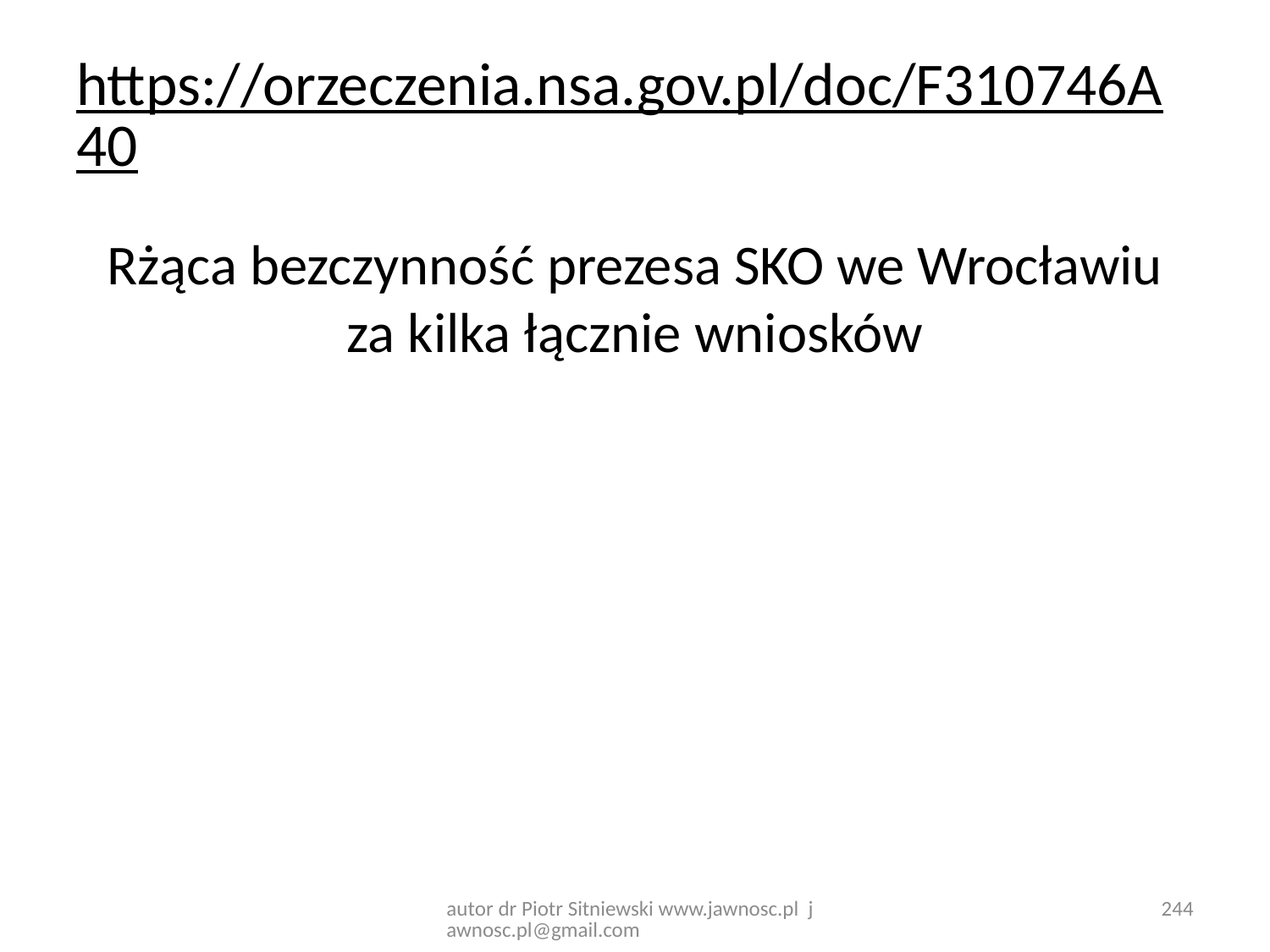

# https://orzeczenia.nsa.gov.pl/doc/F310746A40
Rżąca bezczynność prezesa SKO we Wrocławiu za kilka łącznie wniosków
autor dr Piotr Sitniewski www.jawnosc.pl  jawnosc.pl@gmail.com
244